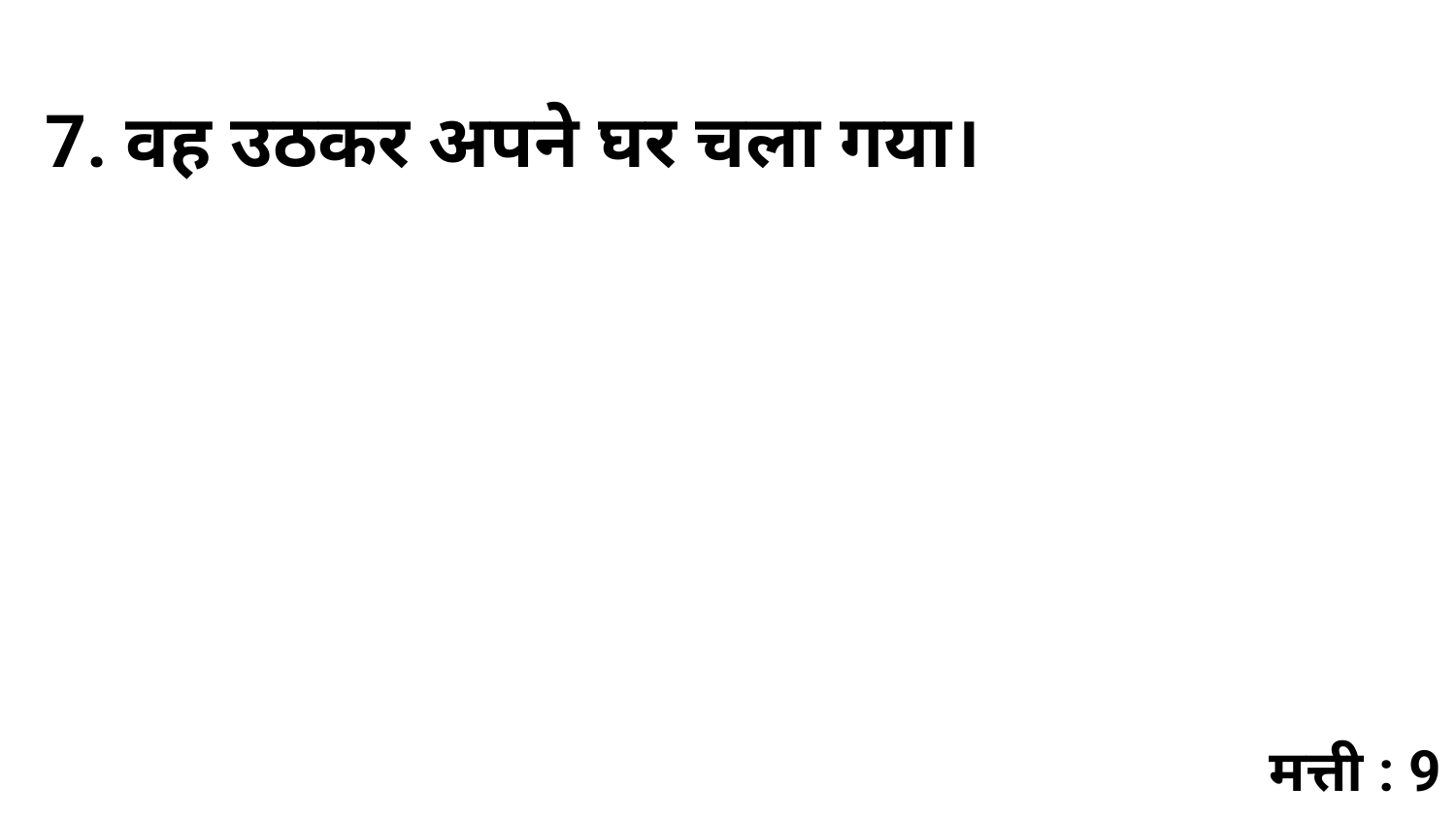

7. वह उठकर अपने घर चला गया।
मत्ती : 9